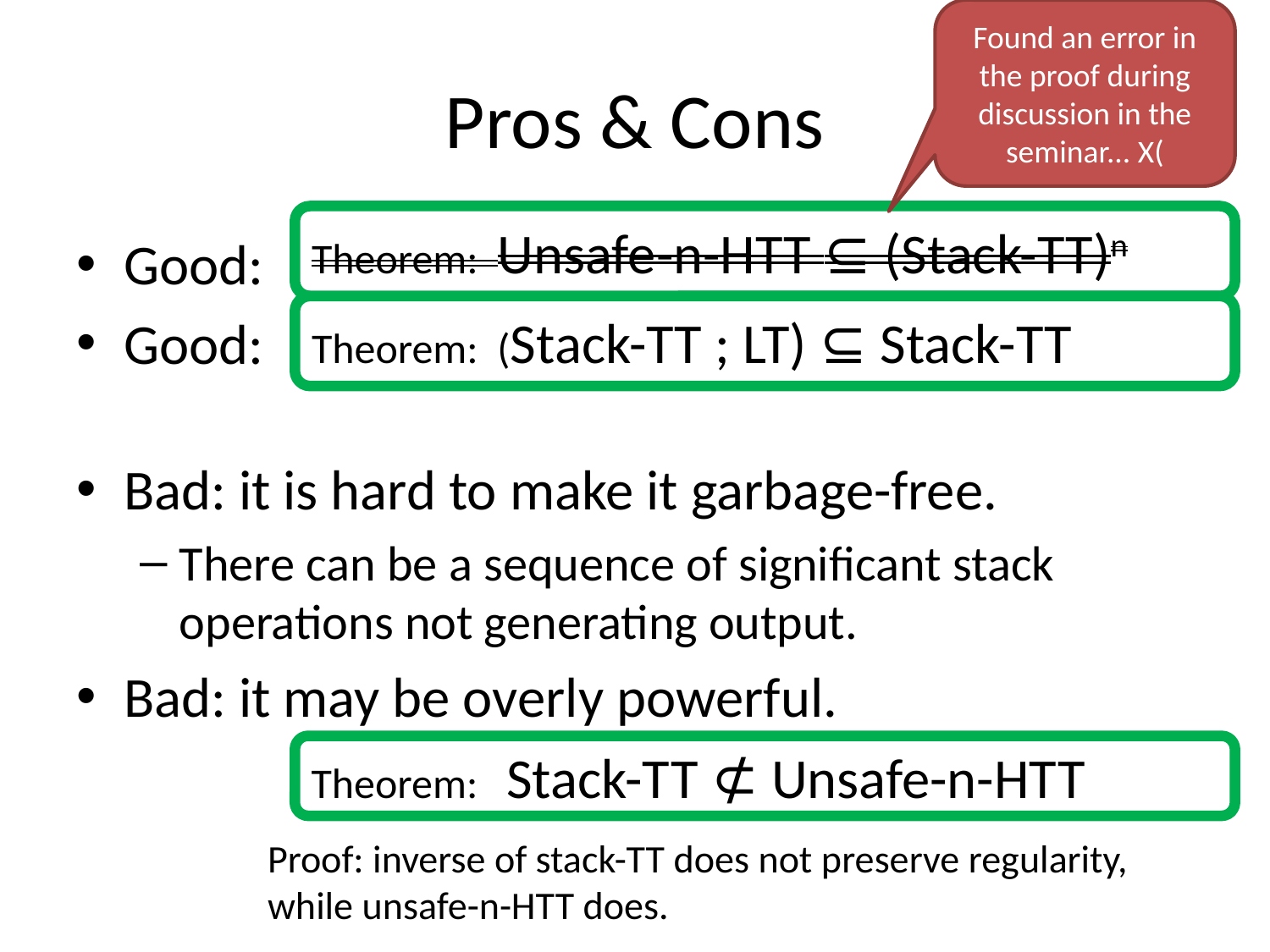

Found an error in the proof during discussion in the seminar... X(
# Pros & Cons
Theorem:  Unsafe-n-HTT ⊆ (Stack-TT)n
Good:
Good:

Bad: it is hard to make it garbage-free.
There can be a sequence of significant stack operations not generating output.
Bad: it may be overly powerful.
Theorem:  (Stack-TT ; LT) ⊆ Stack-TT
Theorem:   Stack-TT ⊄ Unsafe-n-HTT
Proof: inverse of stack-TT does not preserve regularity, while unsafe-n-HTT does.